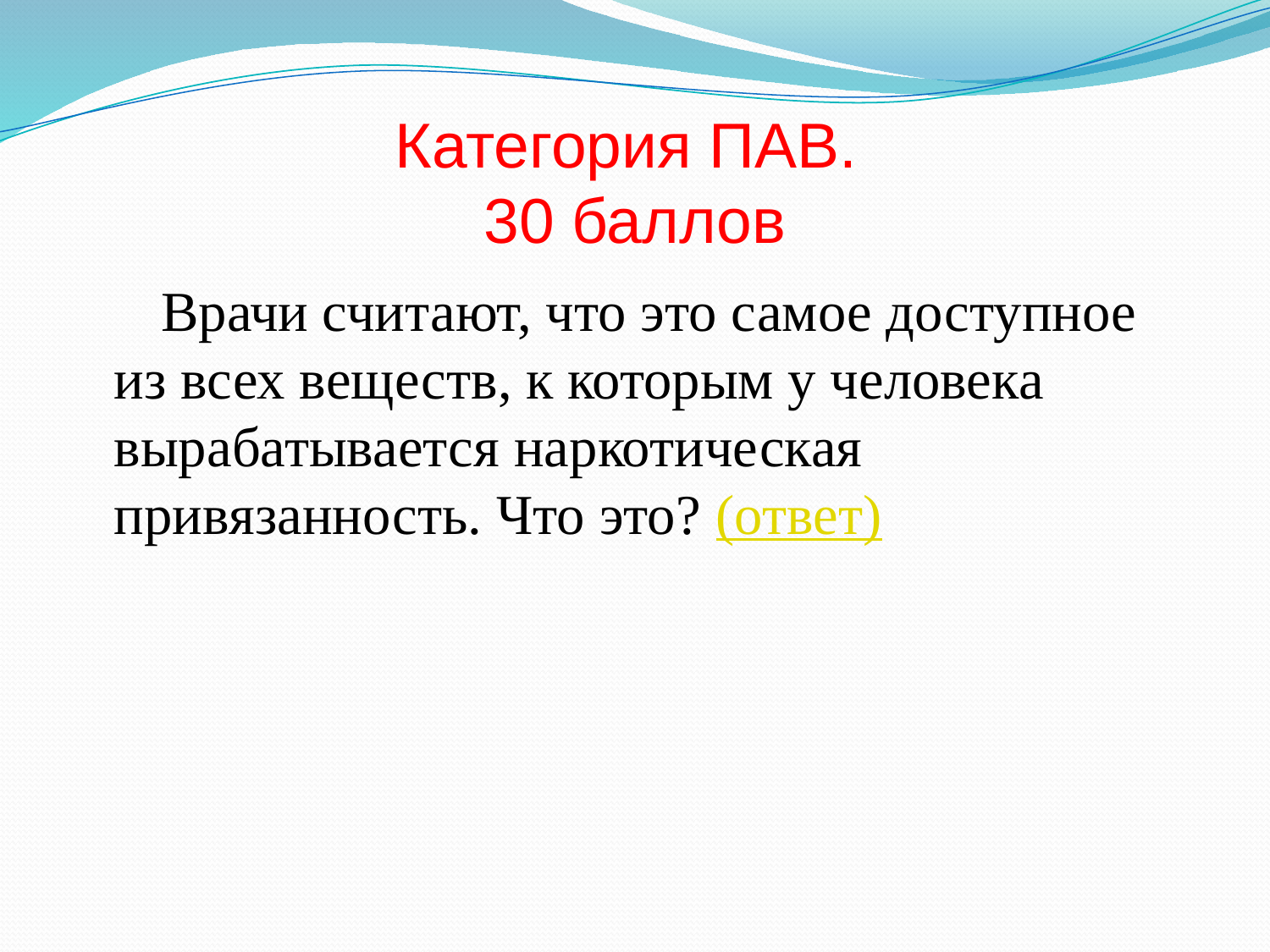

# Категория ПАВ. 30 баллов
      Врачи считают, что это самое доступное из всех веществ, к которым у человека вырабатывается наркотическая привязанность. Что это? (ответ)